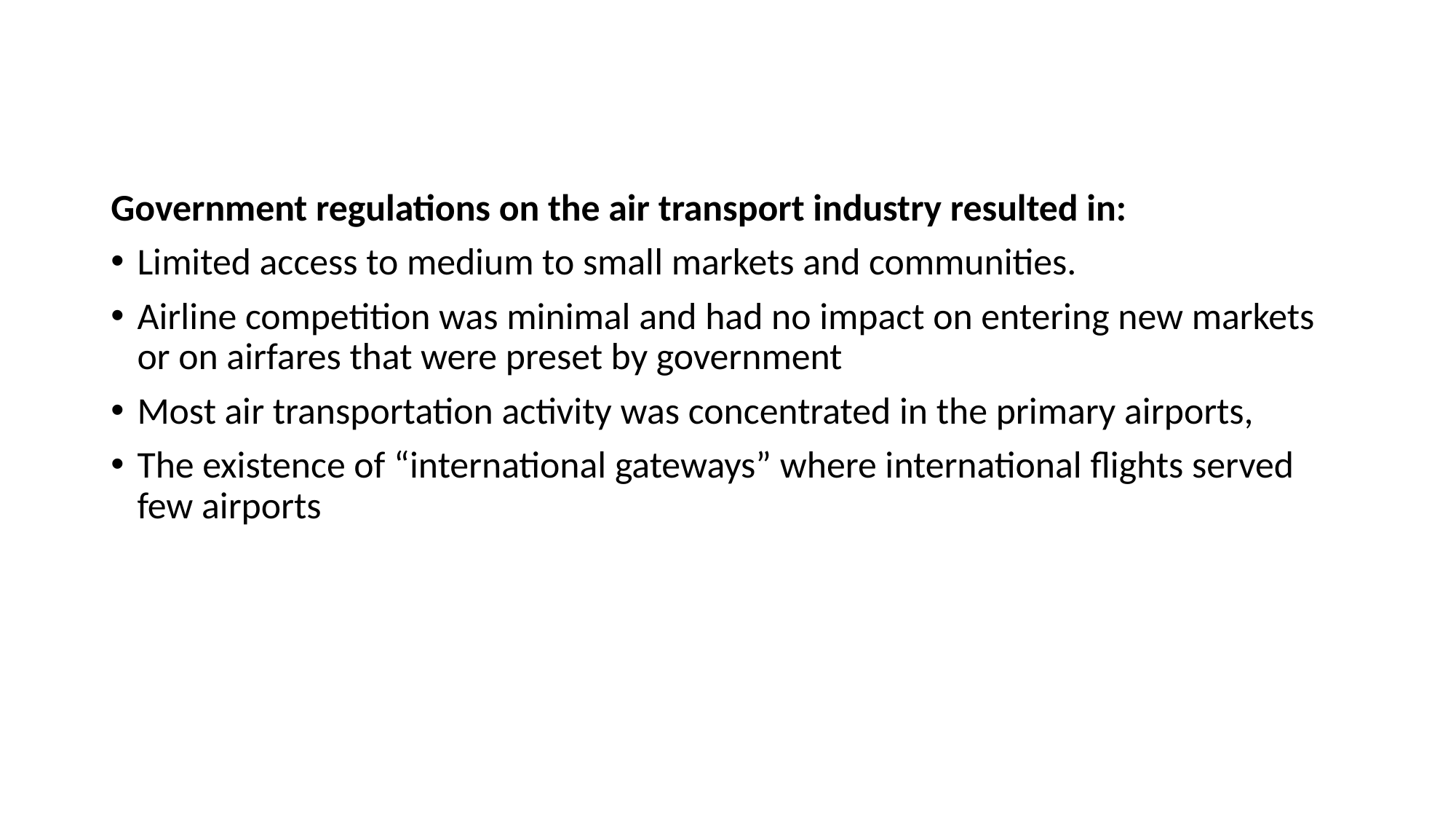

Government regulations on the air transport industry resulted in:
Limited access to medium to small markets and communities.
Airline competition was minimal and had no impact on entering new markets or on airfares that were preset by government
Most air transportation activity was concentrated in the primary airports,
The existence of “international gateways” where international flights served few airports